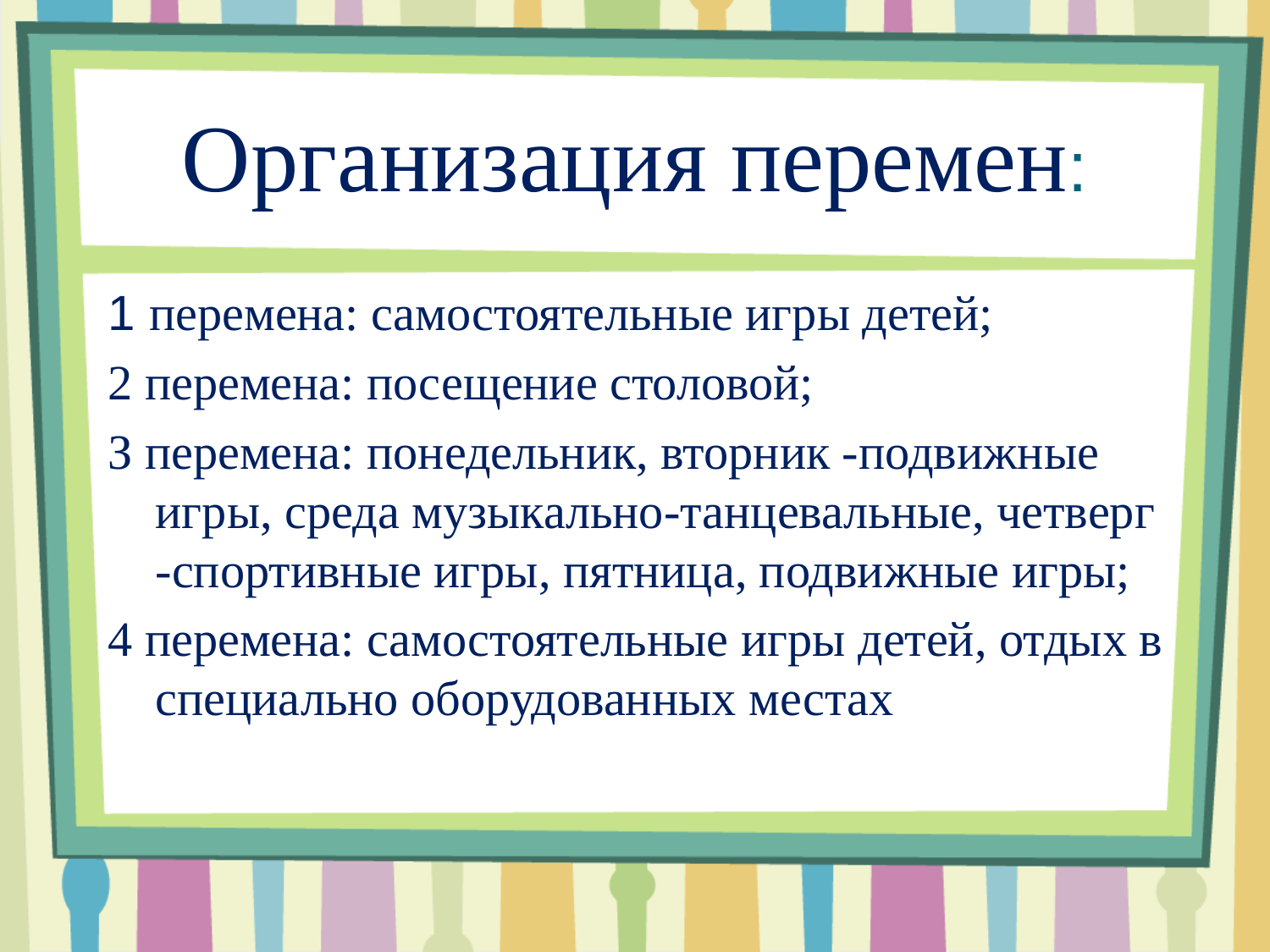

# Организация перемен:
1 перемена: самостоятельные игры детей;
2 перемена: посещение столовой;
З перемена: понедельник, вторник -подвижные игры, среда музыкально-танцевальные, четверг -спортивные игры, пятница, подвижные игры;
4 перемена: самостоятельные игры детей, отдых в специально оборудованных местах